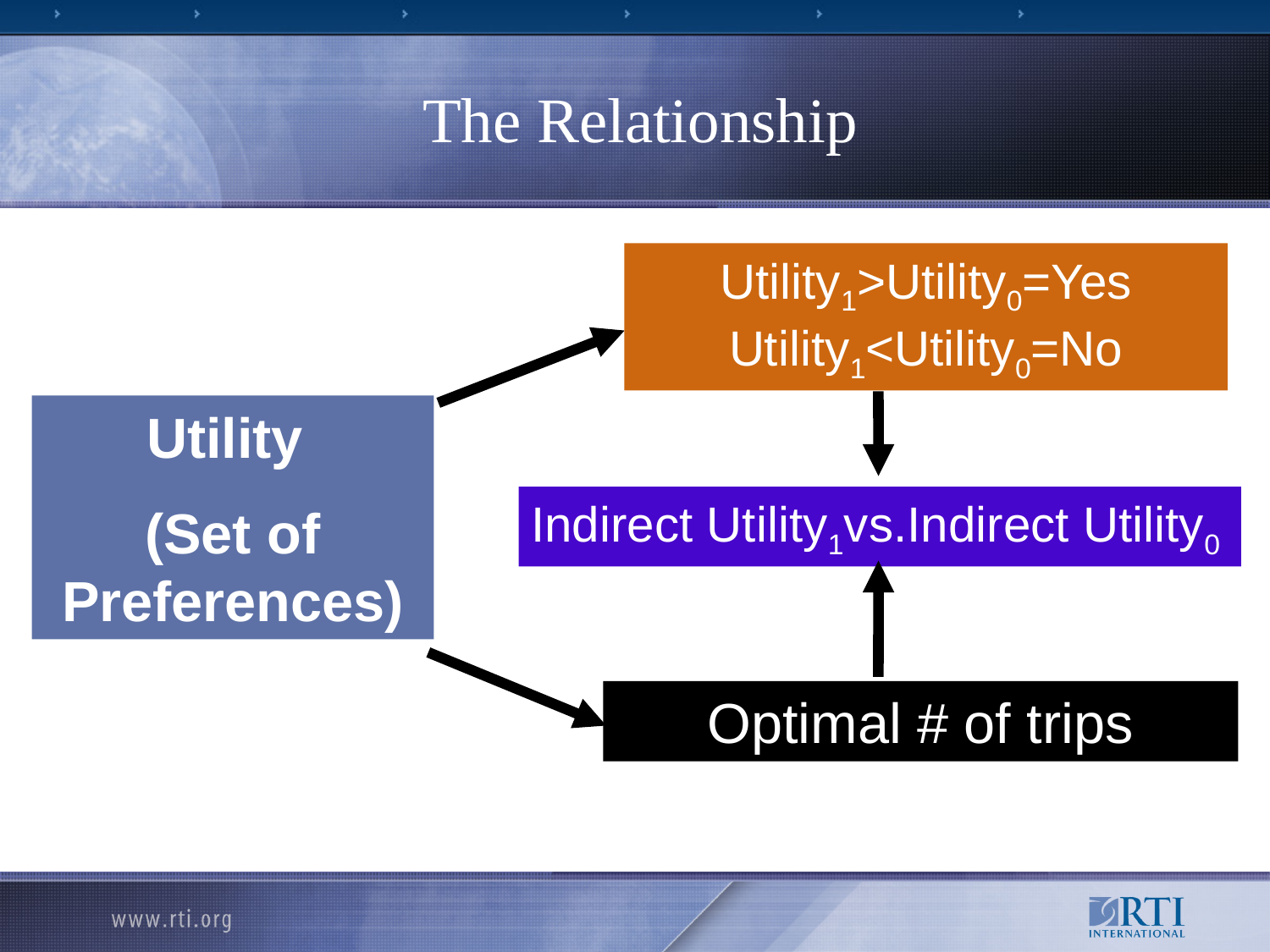

The Relationship
Utility1>Utility0=Yes
Utility1<Utility0=No

Utility
(Set of Preferences)
Indirect Utility1vs.Indirect Utility0

Optimal # of trips